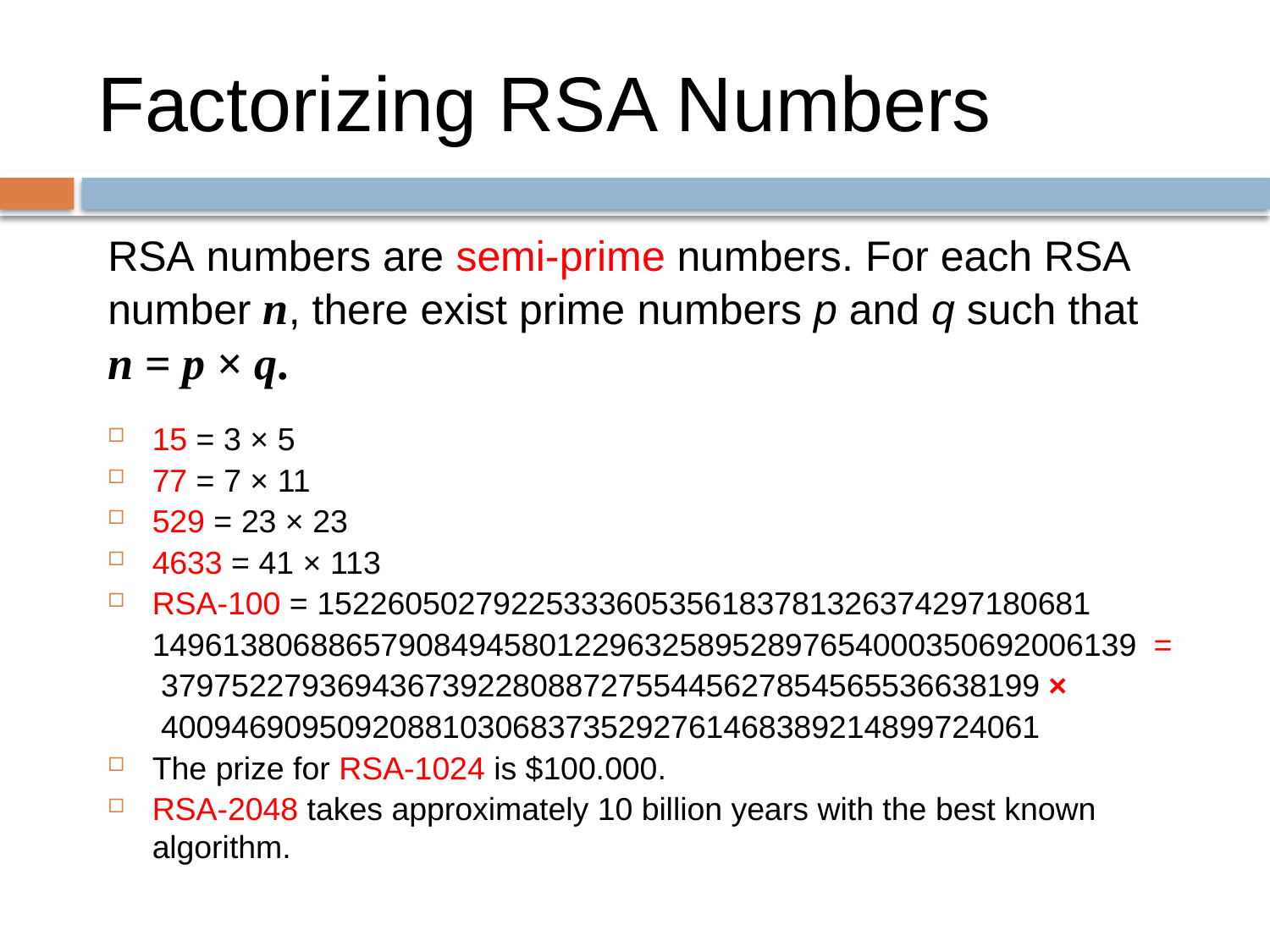

# Factorizing RSA Numbers
RSA numbers are semi-prime numbers. For each RSA number n, there exist prime numbers p and q such that n = p × q.

15 = 3 × 5
77 = 7 × 11
529 = 23 × 23
4633 = 41 × 113
RSA-100 = 15226050279225333605356183781326374297180681
     14961380688657908494580122963258952897654000350692006139  =
      37975227936943673922808872755445627854565536638199 ×
      40094690950920881030683735292761468389214899724061
The prize for RSA-1024 is $100.000.
RSA-2048 takes approximately 10 billion years with the best known algorithm.